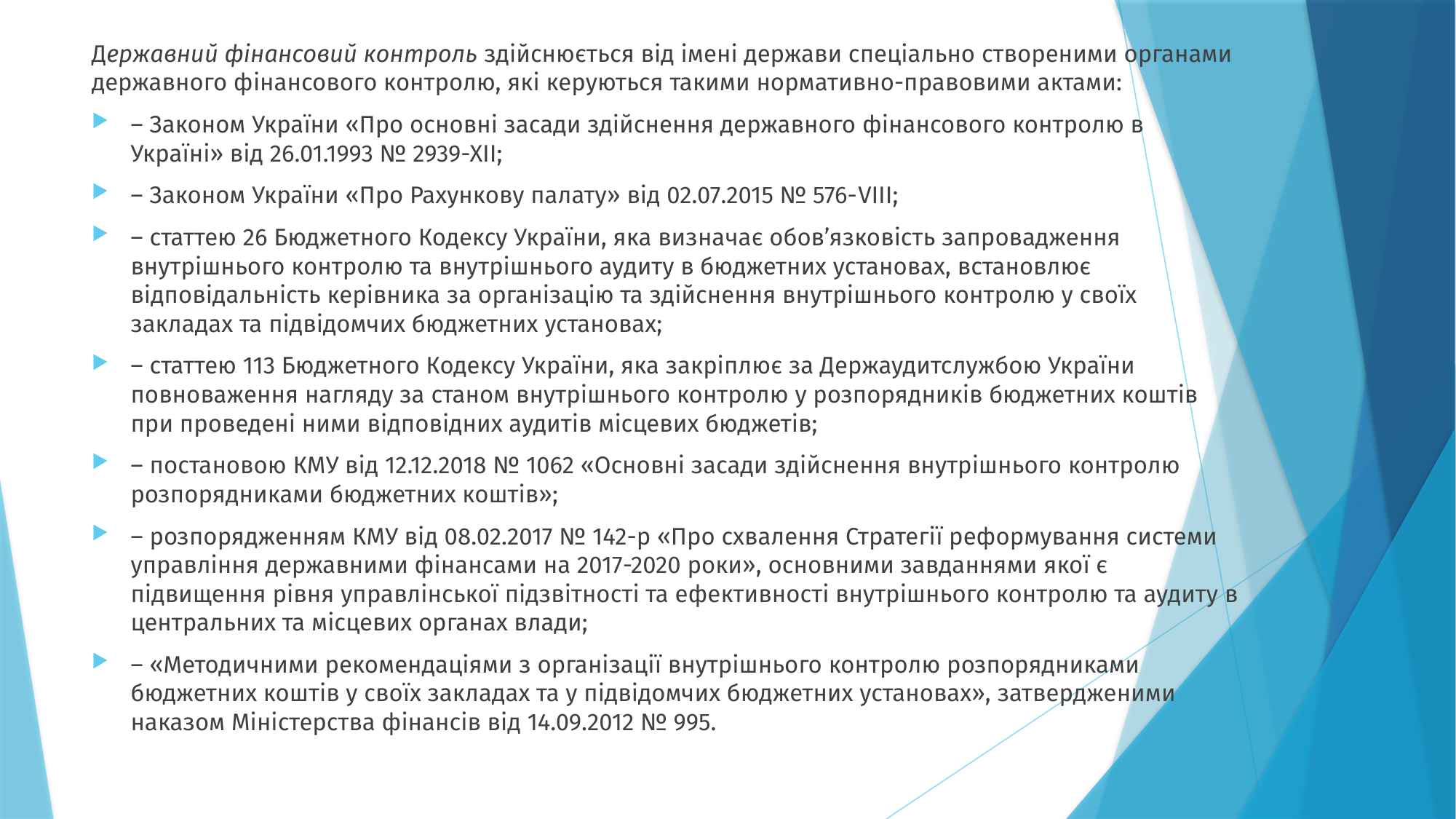

Державний фінансовий контроль здійснюється від імені держави спеціально створеними органами державного фінансового контролю, які керуються такими нормативно-правовими актами:
– Законом України «Про основні засади здійснення державного фінансового контролю в Україні» від 26.01.1993 № 2939-ХІІ;
– Законом України «Про Рахункову палату» від 02.07.2015 № 576-VІІІ;
– статтею 26 Бюджетного Кодексу України, яка визначає обов’язковість запровадження внутрішнього контролю та внутрішнього аудиту в бюджетних установах, встановлює відповідальність керівника за організацію та здійснення внутрішнього контролю у своїх закладах та підвідомчих бюджетних установах;
– статтею 113 Бюджетного Кодексу України, яка закріплює за Держаудитслужбою України повноваження нагляду за станом внутрішнього контролю у розпорядників бюджетних коштів при проведені ними відповідних аудитів місцевих бюджетів;
– постановою КМУ від 12.12.2018 № 1062 «Основні засади здійснення внутрішнього контролю розпорядниками бюджетних коштів»;
– розпорядженням КМУ від 08.02.2017 № 142-р «Про схвалення Стратегії реформування системи управління державними фінансами на 2017-2020 роки», основними завданнями якої є підвищення рівня управлінської підзвітності та ефективності внутрішнього контролю та аудиту в центральних та місцевих органах влади;
– «Методичними рекомендаціями з організації внутрішнього контролю розпорядниками бюджетних коштів у своїх закладах та у підвідомчих бюджетних установах», затвердженими наказом Міністерства фінансів від 14.09.2012 № 995.